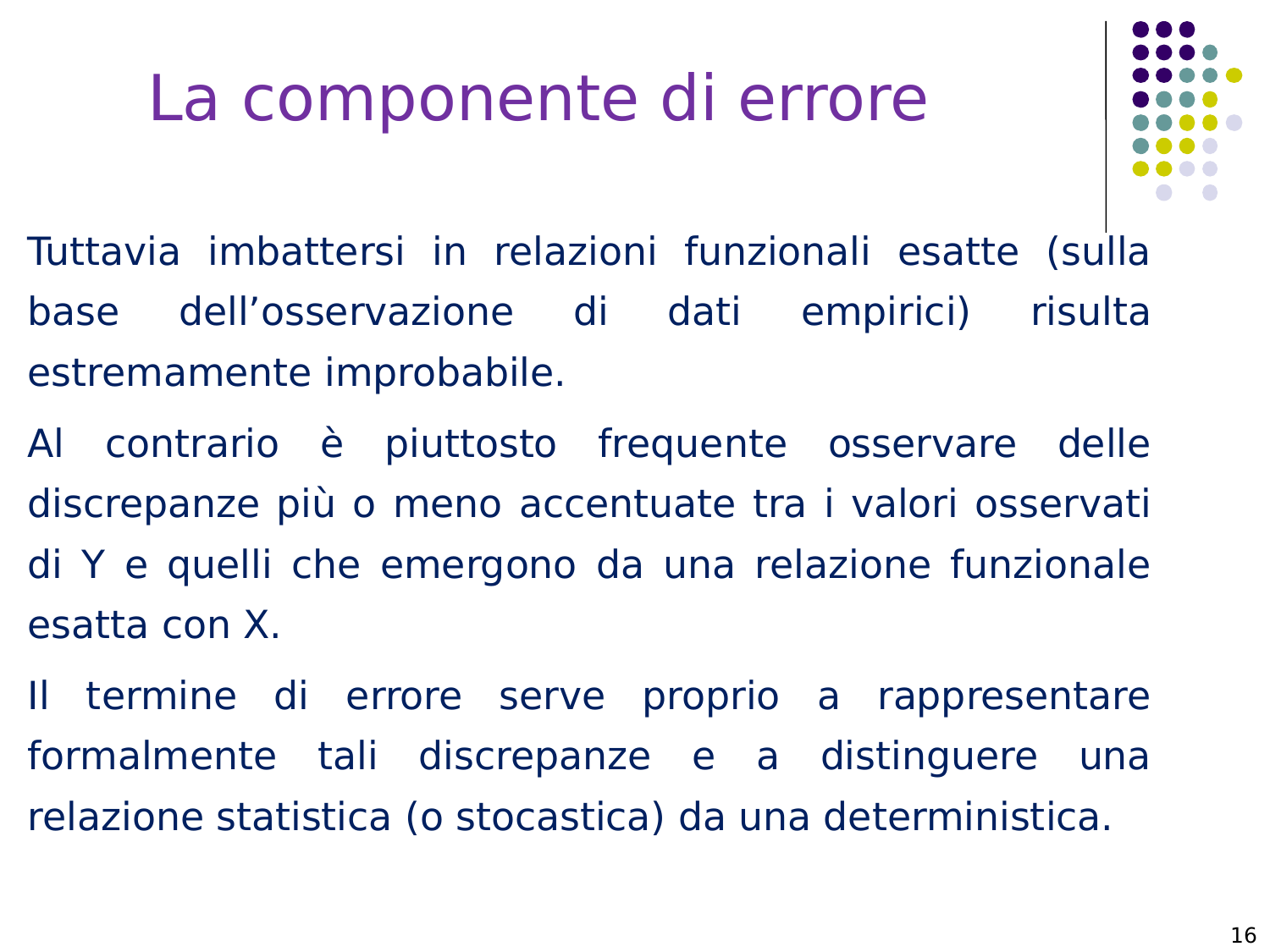

La componente di errore
Tuttavia imbattersi in relazioni funzionali esatte (sulla base dell’osservazione di dati empirici) risulta estremamente improbabile.
Al contrario è piuttosto frequente osservare delle discrepanze più o meno accentuate tra i valori osservati di Y e quelli che emergono da una relazione funzionale esatta con X.
Il termine di errore serve proprio a rappresentare formalmente tali discrepanze e a distinguere una relazione statistica (o stocastica) da una deterministica.
16